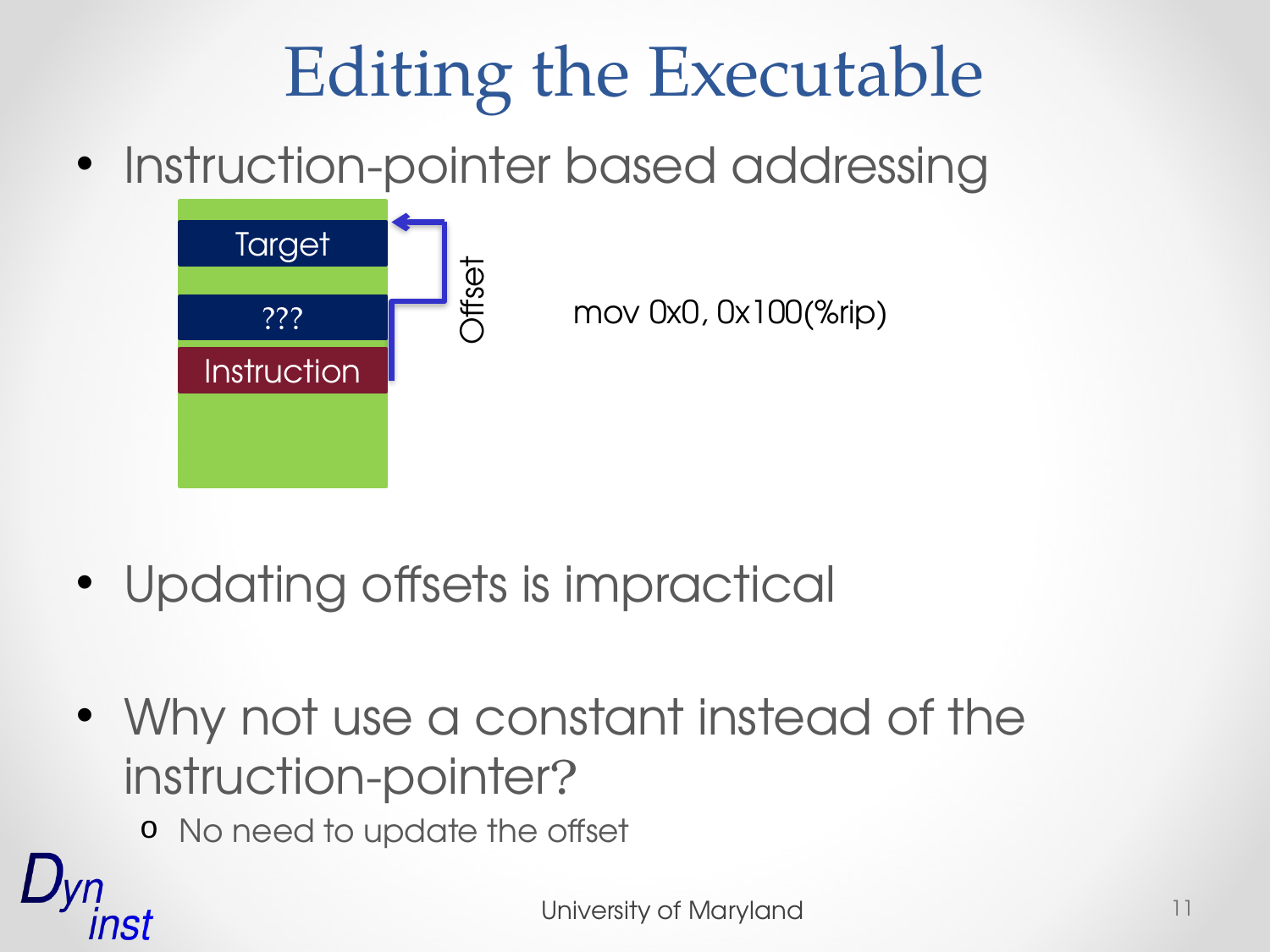

# Editing the Executable
Instruction-pointer based addressing

Updating offsets is impractical

Why not use a constant instead of the instruction-pointer?
No need to update the offset

Target
Offset
mov 0x0, 0x100(%rip)
???
Instruction
Instruction
11